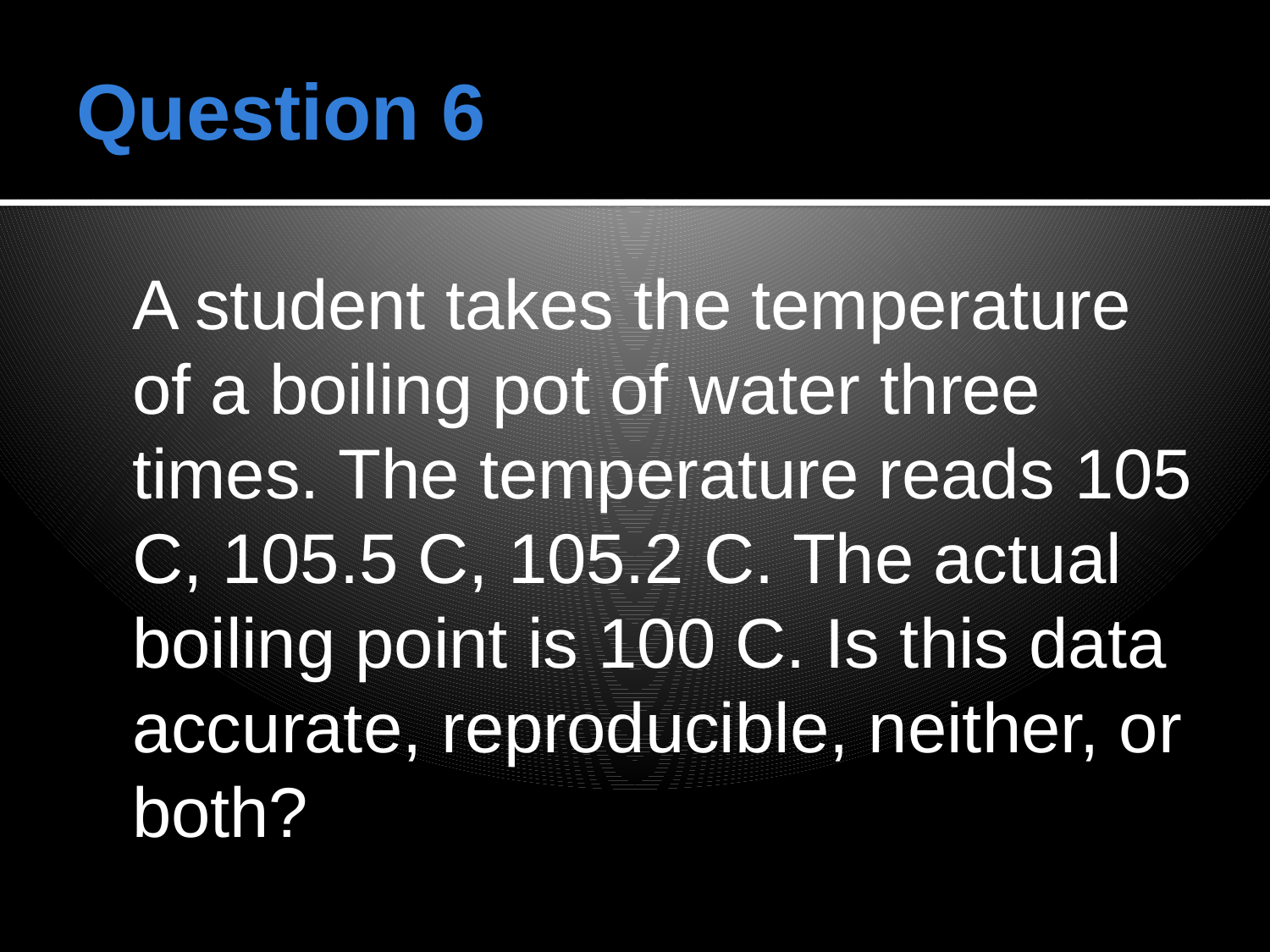

# Question 6
	A student takes the temperature of a boiling pot of water three times. The temperature reads 105 C, 105.5 C, 105.2 C. The actual boiling point is 100 C. Is this data accurate, reproducible, neither, or both?